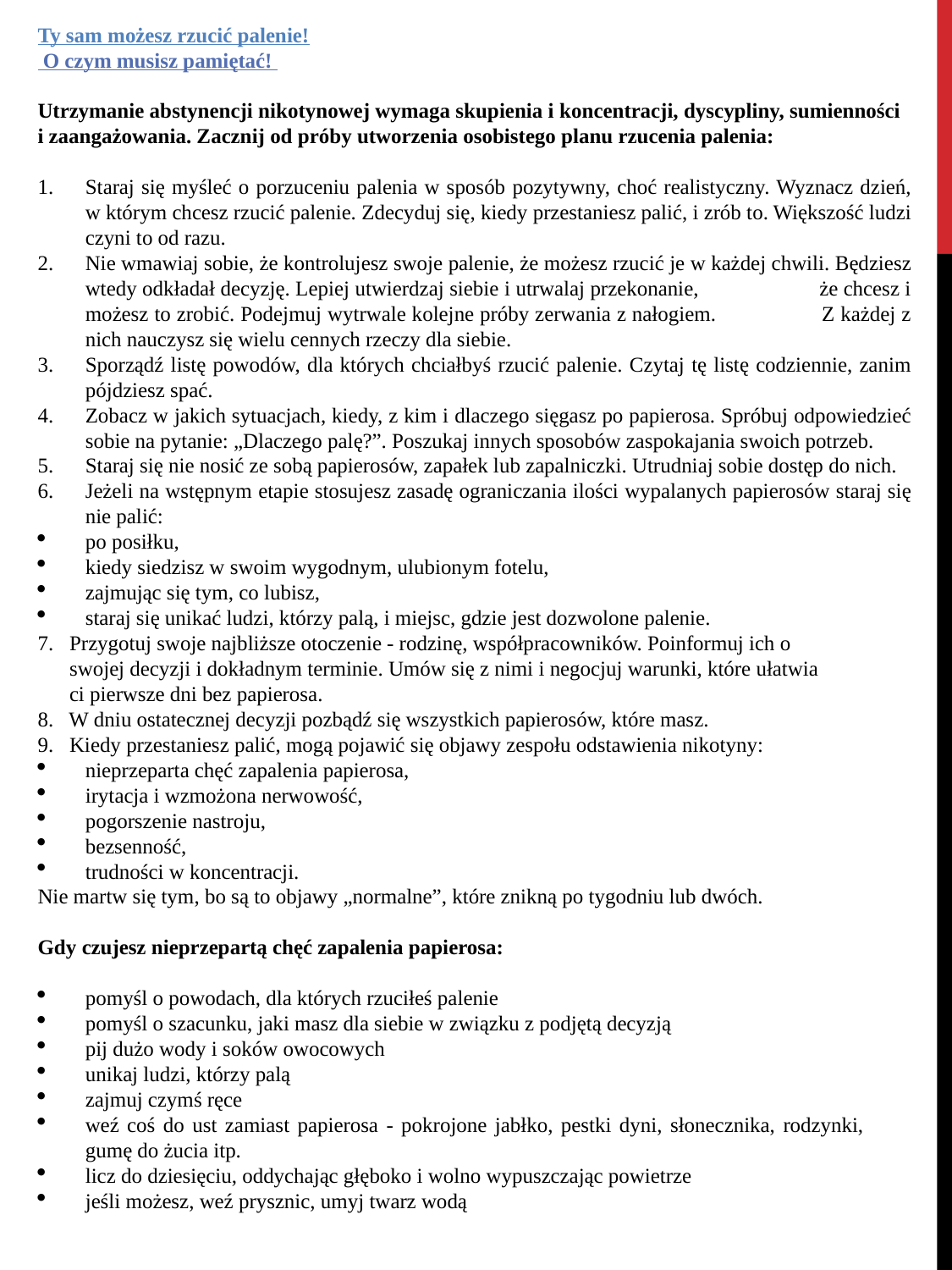

Ty sam możesz rzucić palenie!
 O czym musisz pamiętać!

Utrzymanie abstynencji nikotynowej wymaga skupienia i koncentracji, dyscypliny, sumienności   i zaangażowania. Zacznij od próby utworzenia osobistego planu rzucenia palenia:

Staraj się myśleć o porzuceniu palenia w sposób pozytywny, choć realistyczny. Wyznacz dzień, w którym chcesz rzucić palenie. Zdecyduj się, kiedy przestaniesz palić, i zrób to. Większość ludzi czyni to od razu.
Nie wmawiaj sobie, że kontrolujesz swoje palenie, że możesz rzucić je w każdej chwili. Będziesz wtedy odkładał decyzję. Lepiej utwierdzaj siebie i utrwalaj przekonanie,                      że chcesz i możesz to zrobić. Podejmuj wytrwale kolejne próby zerwania z nałogiem.                  Z każdej z nich nauczysz się wielu cennych rzeczy dla siebie.
Sporządź listę powodów, dla których chciałbyś rzucić palenie. Czytaj tę listę codziennie, zanim pójdziesz spać.
Zobacz w jakich sytuacjach, kiedy, z kim i dlaczego sięgasz po papierosa. Spróbuj odpowiedzieć sobie na pytanie: „Dlaczego palę?”. Poszukaj innych sposobów zaspokajania swoich potrzeb.
Staraj się nie nosić ze sobą papierosów, zapałek lub zapalniczki. Utrudniaj sobie dostęp do nich.
Jeżeli na wstępnym etapie stosujesz zasadę ograniczania ilości wypalanych papierosów staraj się nie palić:
po posiłku,
kiedy siedzisz w swoim wygodnym, ulubionym fotelu,
zajmując się tym, co lubisz,
staraj się unikać ludzi, którzy palą, i miejsc, gdzie jest dozwolone palenie.
7.   Przygotuj swoje najbliższe otoczenie - rodzinę, współpracowników. Poinformuj ich o
      swojej decyzji i dokładnym terminie. Umów się z nimi i negocjuj warunki, które ułatwia
      ci pierwsze dni bez papierosa.
8.   W dniu ostatecznej decyzji pozbądź się wszystkich papierosów, które masz.
9.   Kiedy przestaniesz palić, mogą pojawić się objawy zespołu odstawienia nikotyny:
nieprzeparta chęć zapalenia papierosa,
irytacja i wzmożona nerwowość,
pogorszenie nastroju,
bezsenność,
trudności w koncentracji.
Nie martw się tym, bo są to objawy „normalne”, które znikną po tygodniu lub dwóch.

Gdy czujesz nieprzepartą chęć zapalenia papierosa:

pomyśl o powodach, dla których rzuciłeś palenie
pomyśl o szacunku, jaki masz dla siebie w związku z podjętą decyzją
pij dużo wody i soków owocowych
unikaj ludzi, którzy palą
zajmuj czymś ręce
weź coś do ust zamiast papierosa - pokrojone jabłko, pestki dyni, słonecznika, rodzynki,       gumę do żucia itp.
licz do dziesięciu, oddychając głęboko i wolno wypuszczając powietrze
jeśli możesz, weź prysznic, umyj twarz wodą